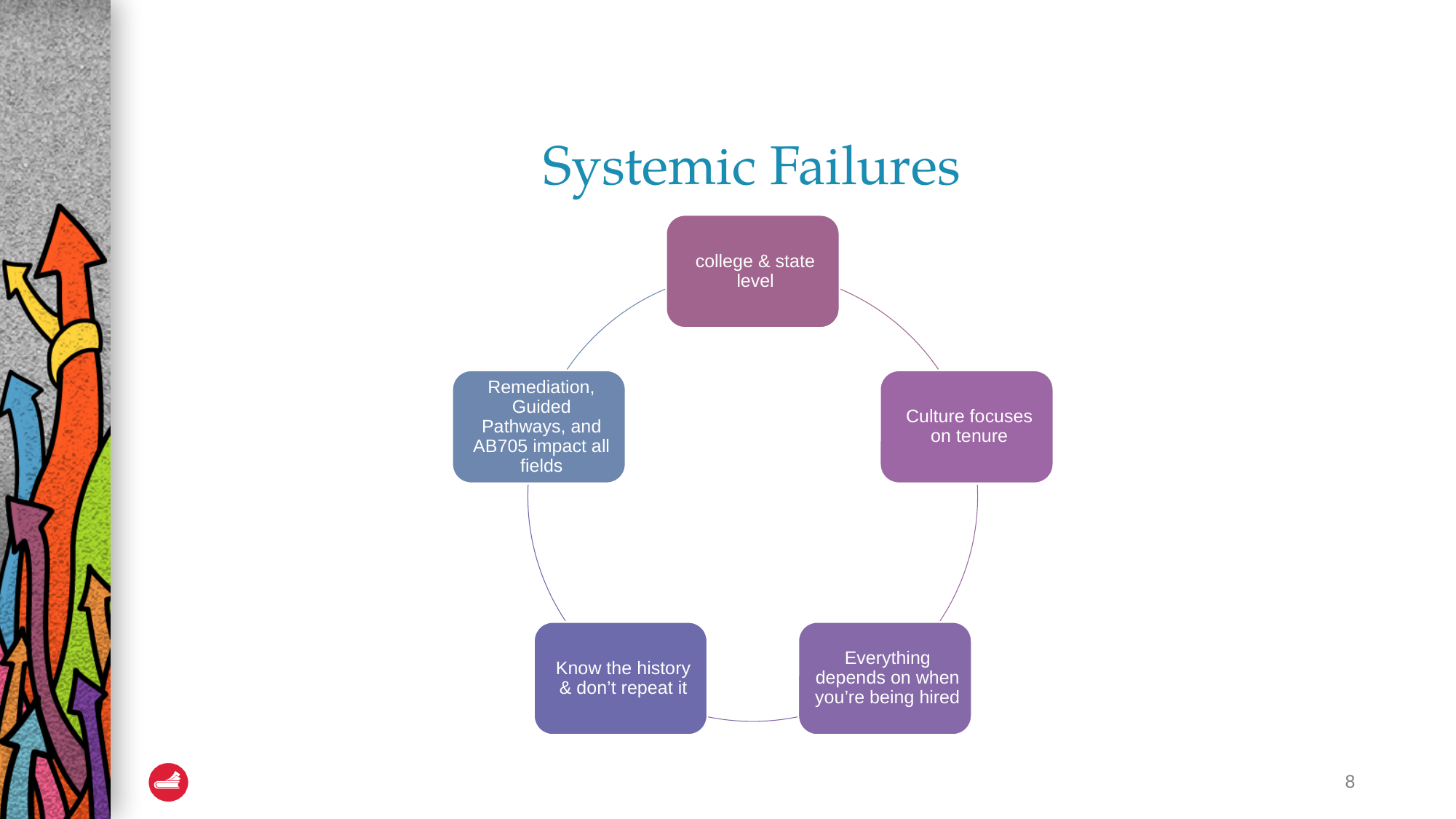

# Systemic Failures
college & state level
Culture focuses on tenure
Everything depends on when you’re being hired
Know the history & don’t repeat it
Remediation, Guided Pathways, and AB705 impact all fields
8